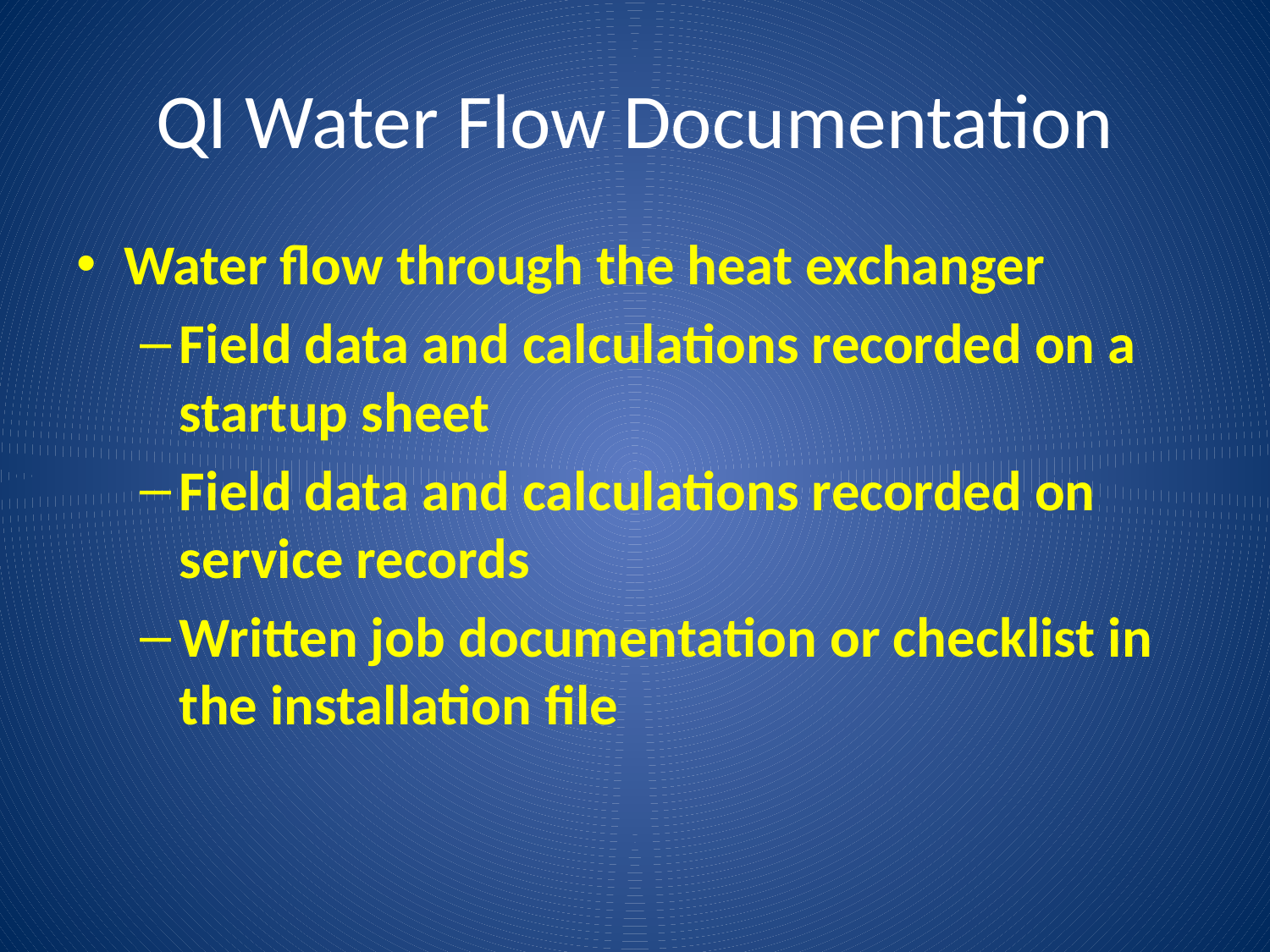

# QI Water Flow Documentation
Water flow through the heat exchanger
Field data and calculations recorded on a startup sheet
Field data and calculations recorded on service records
Written job documentation or checklist in the installation file